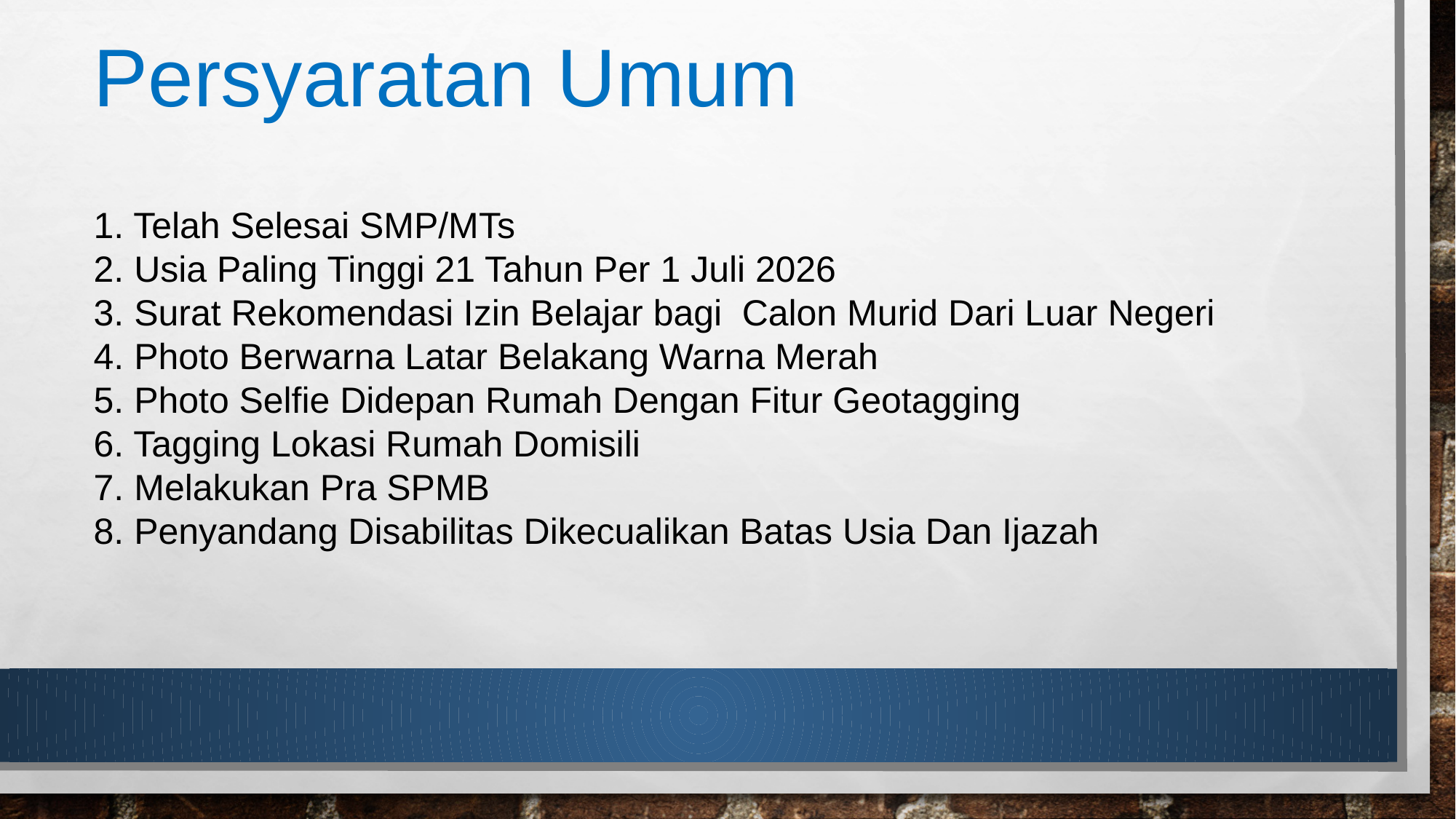

# Persyaratan Umum
1. Telah Selesai SMP/MTs
2. Usia Paling Tinggi 21 Tahun Per 1 Juli 2026
3. Surat Rekomendasi Izin Belajar bagi  Calon Murid Dari Luar Negeri
4. Photo Berwarna Latar Belakang Warna Merah
5. Photo Selfie Didepan Rumah Dengan Fitur Geotagging
6. Tagging Lokasi Rumah Domisili
7. Melakukan Pra SPMB
8. Penyandang Disabilitas Dikecualikan Batas Usia Dan Ijazah